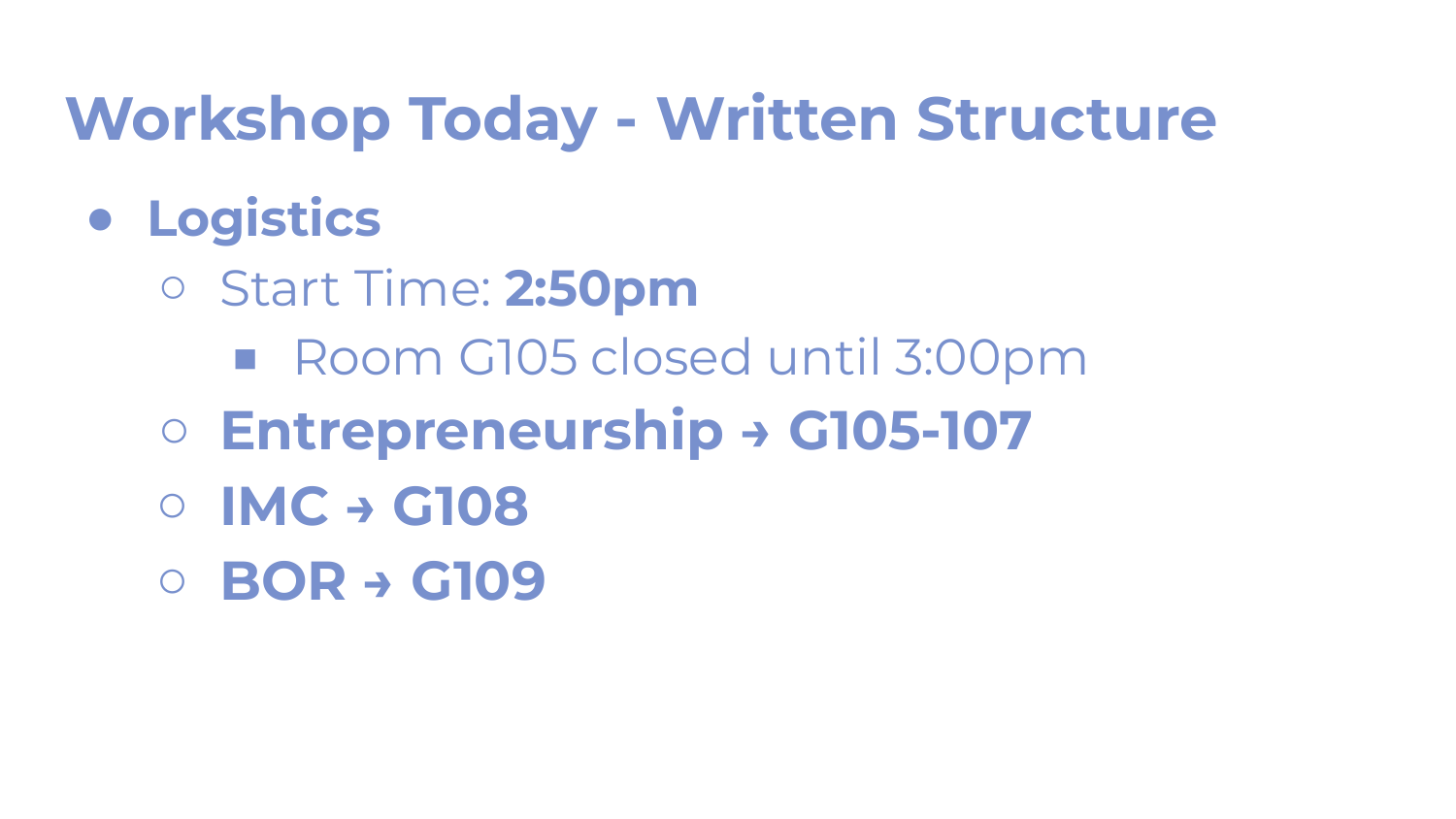

Workshop Today - Written Structure
Logistics
Start Time: 2:50pm
Room G105 closed until 3:00pm
Entrepreneurship → G105-107
IMC → G108
BOR → G109